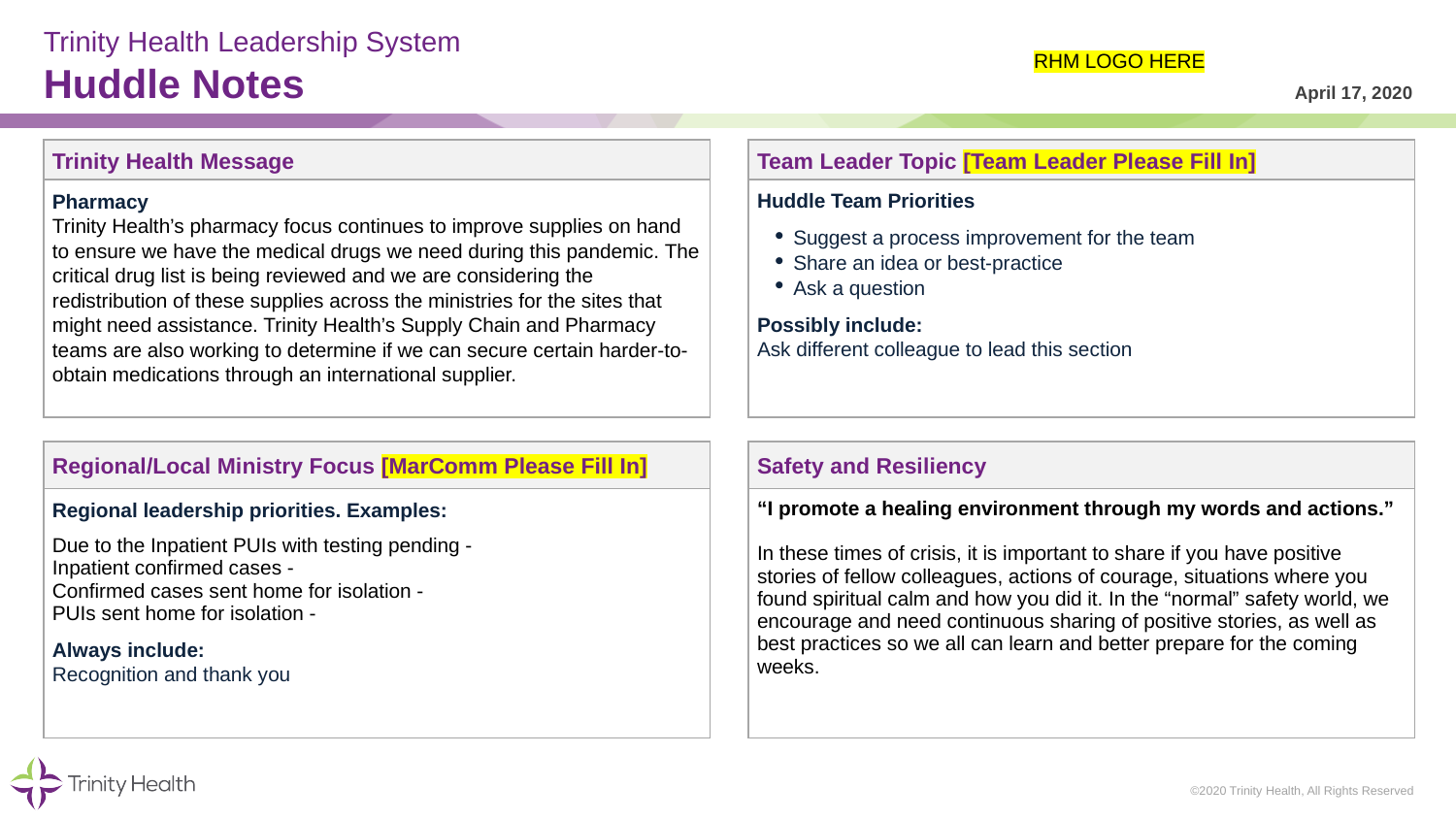

# Trinity Health Leadership System Huddle Notes
RHM LOGO HERE
April 17, 2020
| Trinity Health Message |  | Team Leader Topic [Team Leader Please Fill In] |
| --- | --- | --- |
| Pharmacy Trinity Health’s pharmacy focus continues to improve supplies on hand to ensure we have the medical drugs we need during this pandemic. The critical drug list is being reviewed and we are considering the redistribution of these supplies across the ministries for the sites that might need assistance. Trinity Health’s Supply Chain and Pharmacy teams are also working to determine if we can secure certain harder-to-obtain medications through an international supplier. |  | Huddle Team Priorities Suggest a process improvement for the team Share an idea or best-practice Ask a question Possibly include: Ask different colleague to lead this section |
|  |  |  |
| Regional/Local Ministry Focus [MarComm Please Fill In] |  | Safety and Resiliency |
| Regional leadership priorities. Examples: Due to the Inpatient PUIs with testing pending - Inpatient confirmed cases - Confirmed cases sent home for isolation - PUIs sent home for isolation - Always include: Recognition and thank you |  | “I promote a healing environment through my words and actions.” In these times of crisis, it is important to share if you have positive stories of fellow colleagues, actions of courage, situations where you found spiritual calm and how you did it. In the “normal” safety world, we encourage and need continuous sharing of positive stories, as well as best practices so we all can learn and better prepare for the coming weeks. |
©2020 Trinity Health, All Rights Reserved